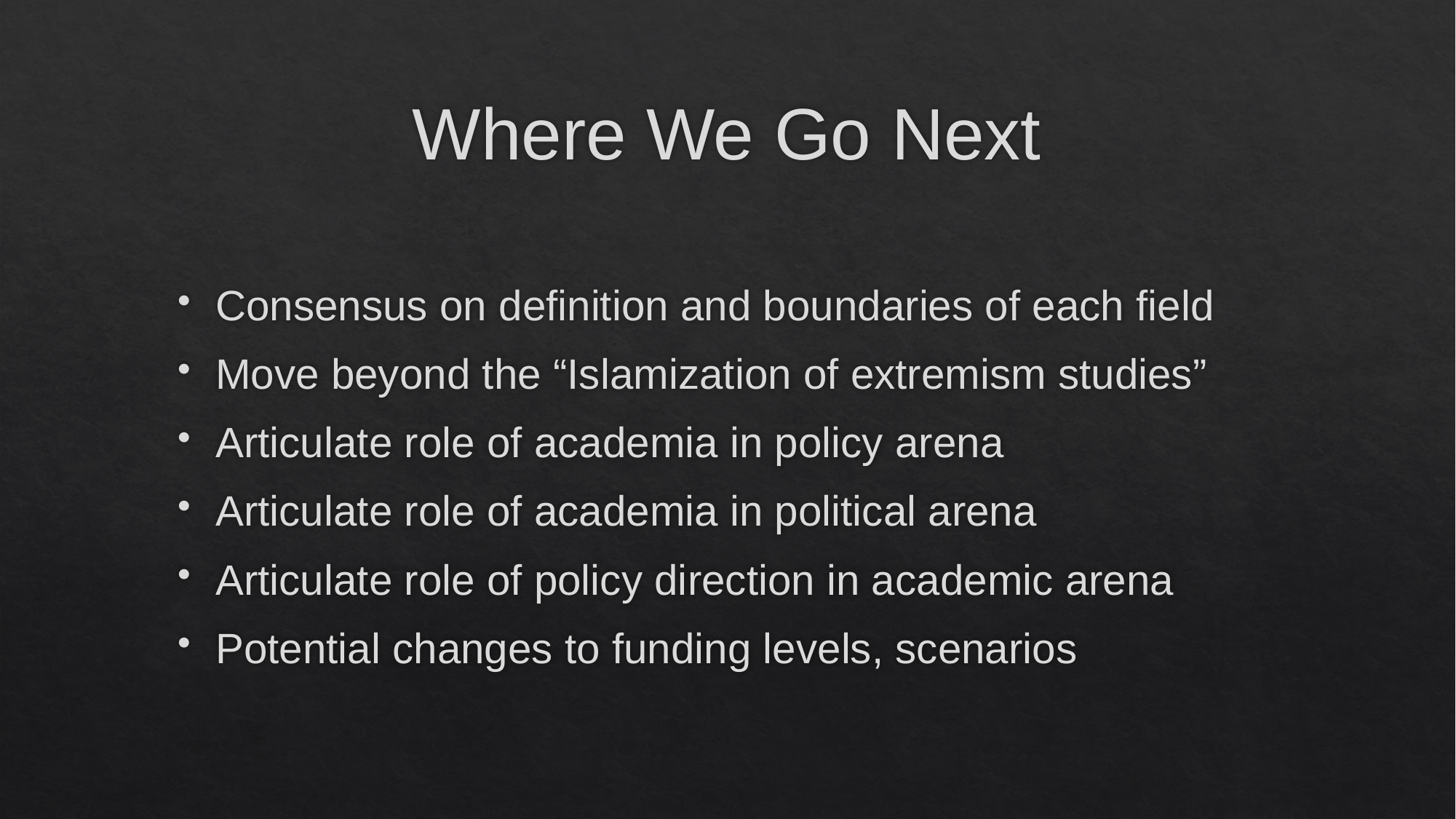

# Where We Go Next
Consensus on definition and boundaries of each field
Move beyond the “Islamization of extremism studies”
Articulate role of academia in policy arena
Articulate role of academia in political arena
Articulate role of policy direction in academic arena
Potential changes to funding levels, scenarios